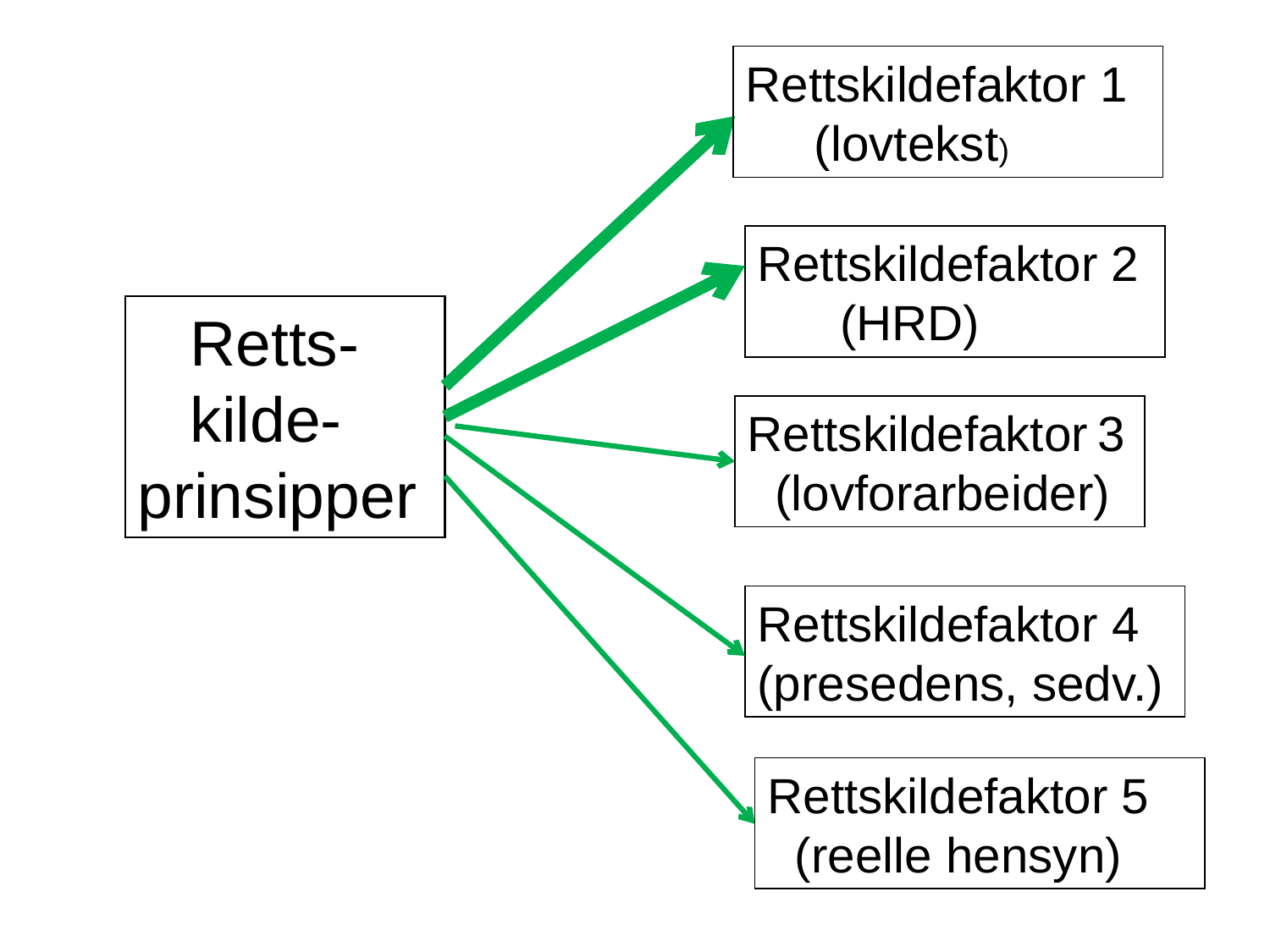

Rettskildefaktor 1
     (lovtekst)
Rettskildefaktor 2
      (HRD)
   Retts-
   kilde-
prinsipper
Rettskildefaktor 3
  (lovforarbeider)
Rettskildefaktor 4   (presedens, sedv.)
Rettskildefaktor 5
  (reelle hensyn)